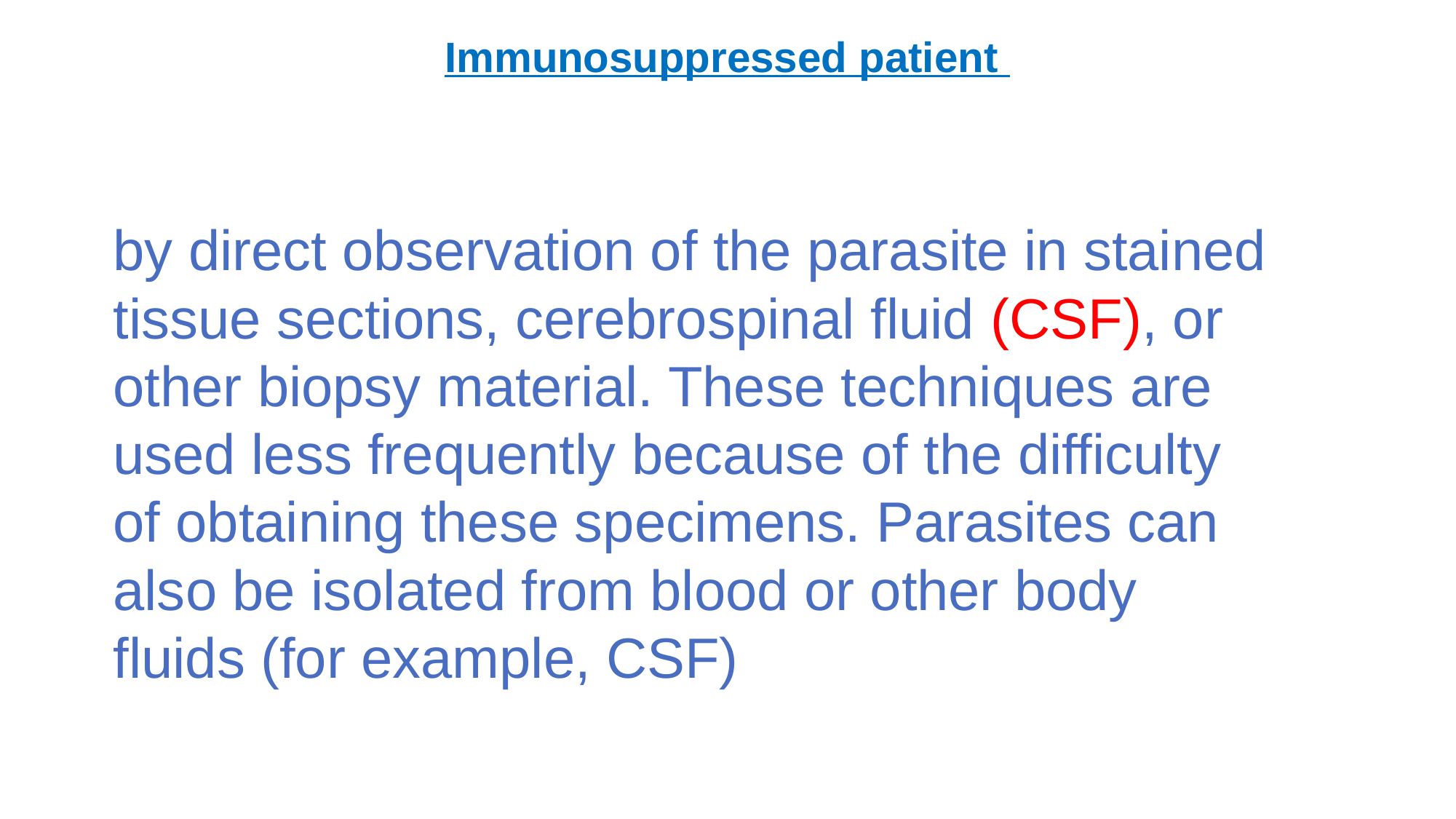

# Immunosuppressed patient
by direct observation of the parasite in stained tissue sections, cerebrospinal fluid (CSF), or other biopsy material. These techniques are used less frequently because of the difficulty of obtaining these specimens. Parasites can also be isolated from blood or other body fluids (for example, CSF)